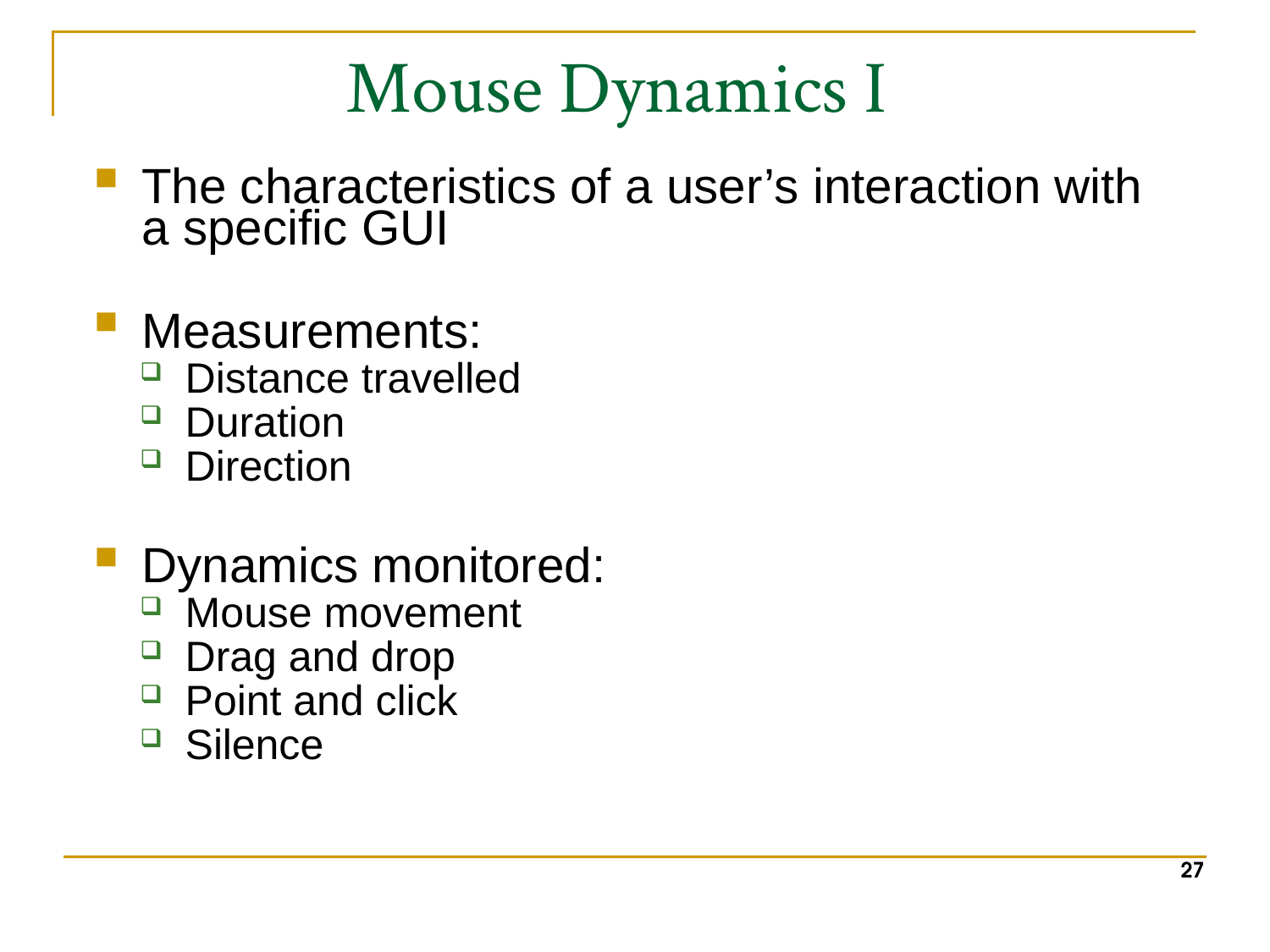

# Mouse Dynamics I
The characteristics of a user’s interaction with a specific GUI

Measurements:
Distance travelled
Duration
Direction

Dynamics monitored:
Mouse movement
Drag and drop
Point and click
Silence
27